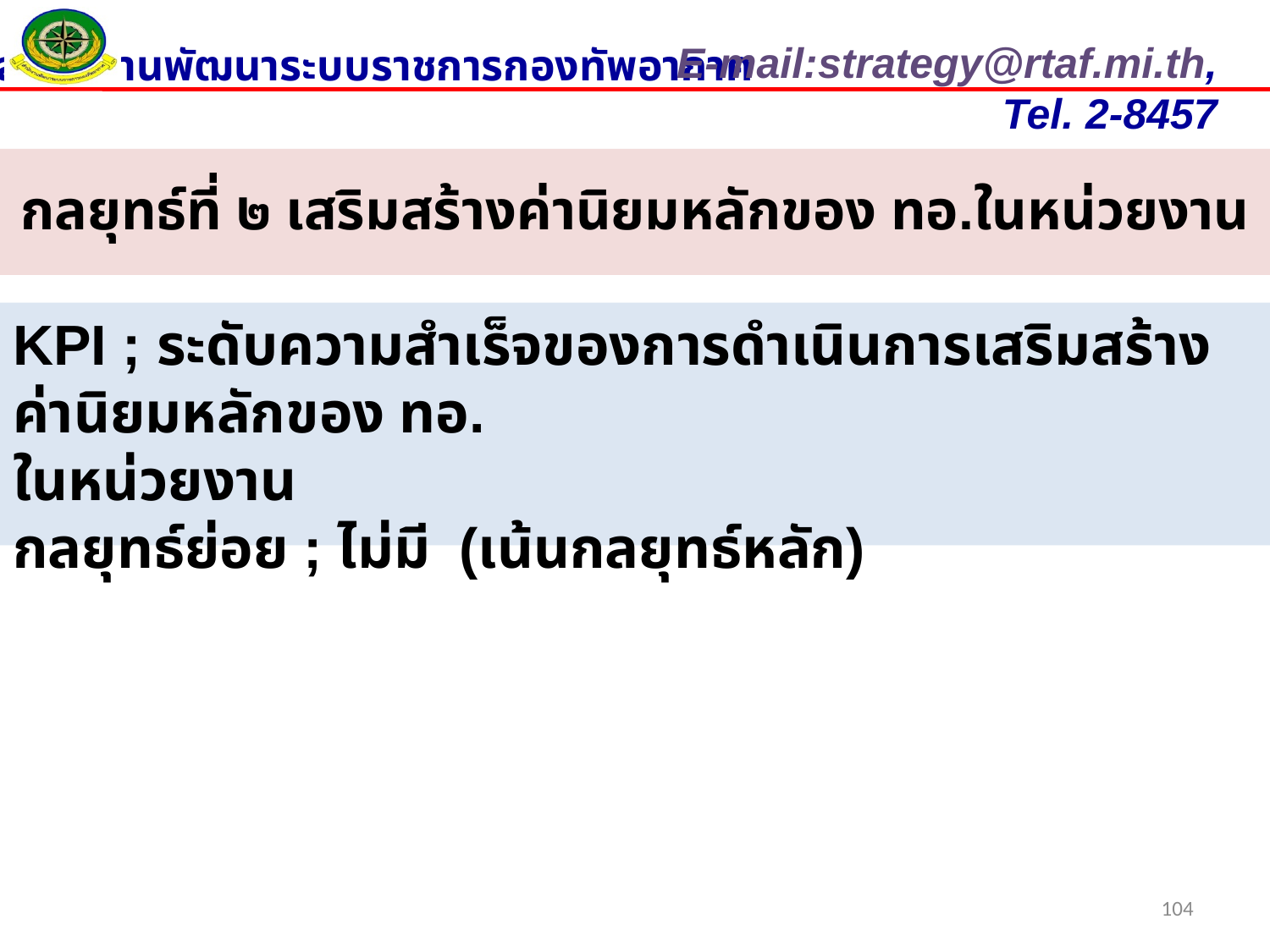

กลยุทธ์ที่ ๒ เสริมสร้างค่านิยมหลักของ ทอ.ในหน่วยงาน
KPI ; ระดับความสำเร็จของการดำเนินการเสริมสร้างค่านิยมหลักของ ทอ.
ในหน่วยงาน
กลยุทธ์ย่อย ; ไม่มี  (เน้นกลยุทธ์หลัก)
104